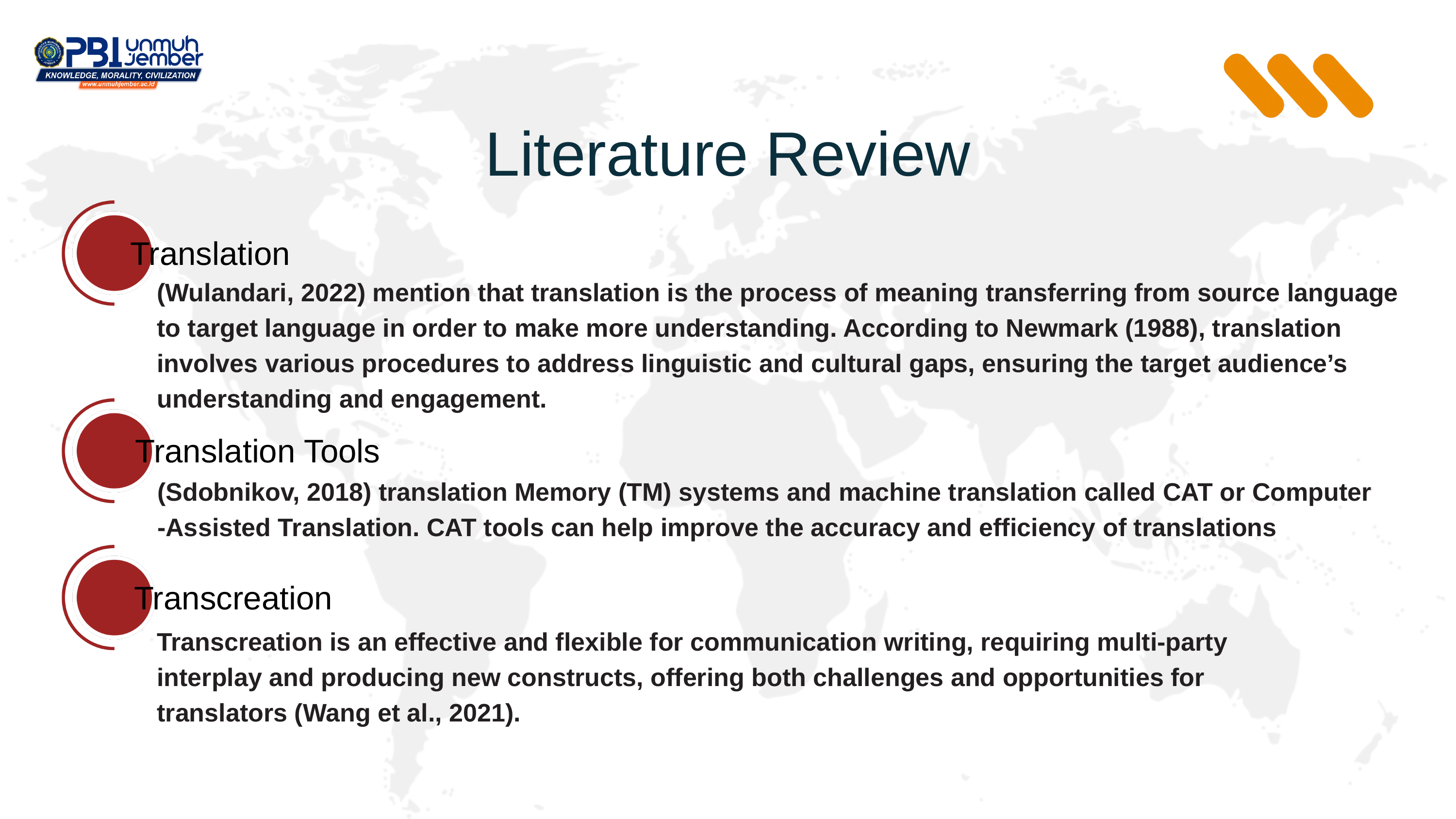

Literature Review

Translation
(Wulandari, 2022) mention that translation is the process of meaning transferring from source language to target language in order to make more understanding. According to Newmark (1988), translation involves various procedures to address linguistic and cultural gaps, ensuring the target audience’s understanding and engagement.

Translation Tools
(Sdobnikov, 2018) translation Memory (TM) systems and machine translation called CAT or Computer -Assisted Translation. CAT tools can help improve the accuracy and efficiency of translations

Transcreation
Transcreation is an effective and flexible for communication writing, requiring multi-party interplay and producing new constructs, offering both challenges and opportunities for translators (Wang et al., 2021).